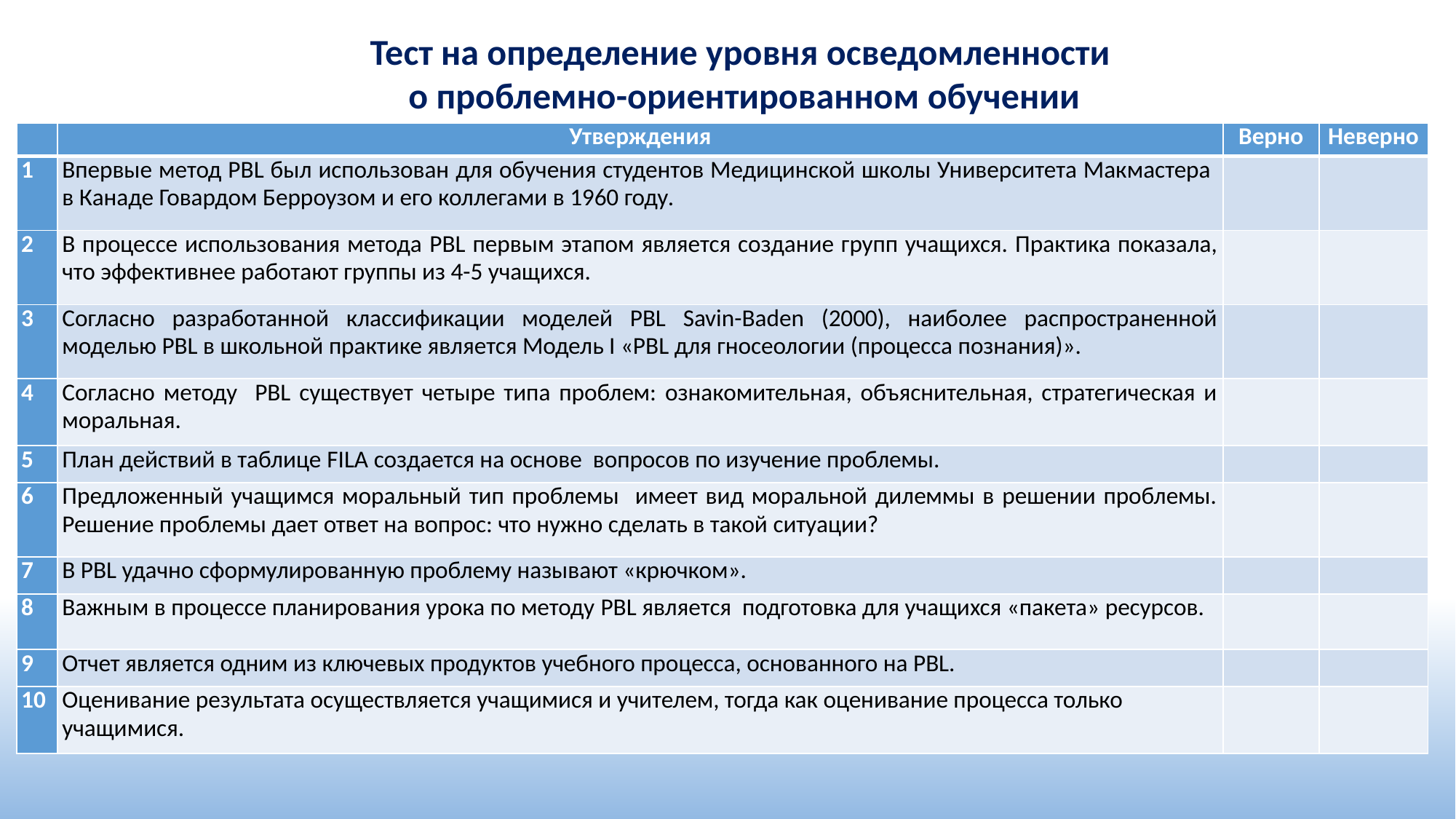

Тест на определение уровня осведомленности
о проблемно-ориентированном обучении
|  | Утверждения | Верно | Неверно |
| --- | --- | --- | --- |
| 1 | Впервые метод PBL был использован для обучения студентов Медицинской школы Университета Макмастера в Канаде Говардом Берроузом и его коллегами в 1960 году. |  |  |
| 2 | В процессе использования метода PBL первым этапом является создание групп учащихся. Практика показала, что эффективнее работают группы из 4-5 учащихся. |  |  |
| 3 | Согласно разработанной классификации моделей PBL Savin-Baden (2000), наиболее распространенной моделью PBL в школьной практике является Модель I «PBL для гносеологии (процесса познания)». |  |  |
| 4 | Согласно методу PBL существует четыре типа проблем: ознакомительная, объяснительная, стратегическая и моральная. |  |  |
| 5 | План действий в таблице FILA создается на основе вопросов по изучение проблемы. |  |  |
| 6 | Предложенный учащимся моральный тип проблемы имеет вид моральной дилеммы в решении проблемы. Решение проблемы дает ответ на вопрос: что нужно сделать в такой ситуации? |  |  |
| 7 | В PBL удачно сформулированную проблему называют «крючком». |  |  |
| 8 | Важным в процессе планирования урока по методу PBL является подготовка для учащихся «пакета» ресурсов. |  |  |
| 9 | Отчет является одним из ключевых продуктов учебного процесса, основанного на PBL. |  |  |
| 10 | Оценивание результата осуществляется учащимися и учителем, тогда как оценивание процесса только учащимися. |  |  |